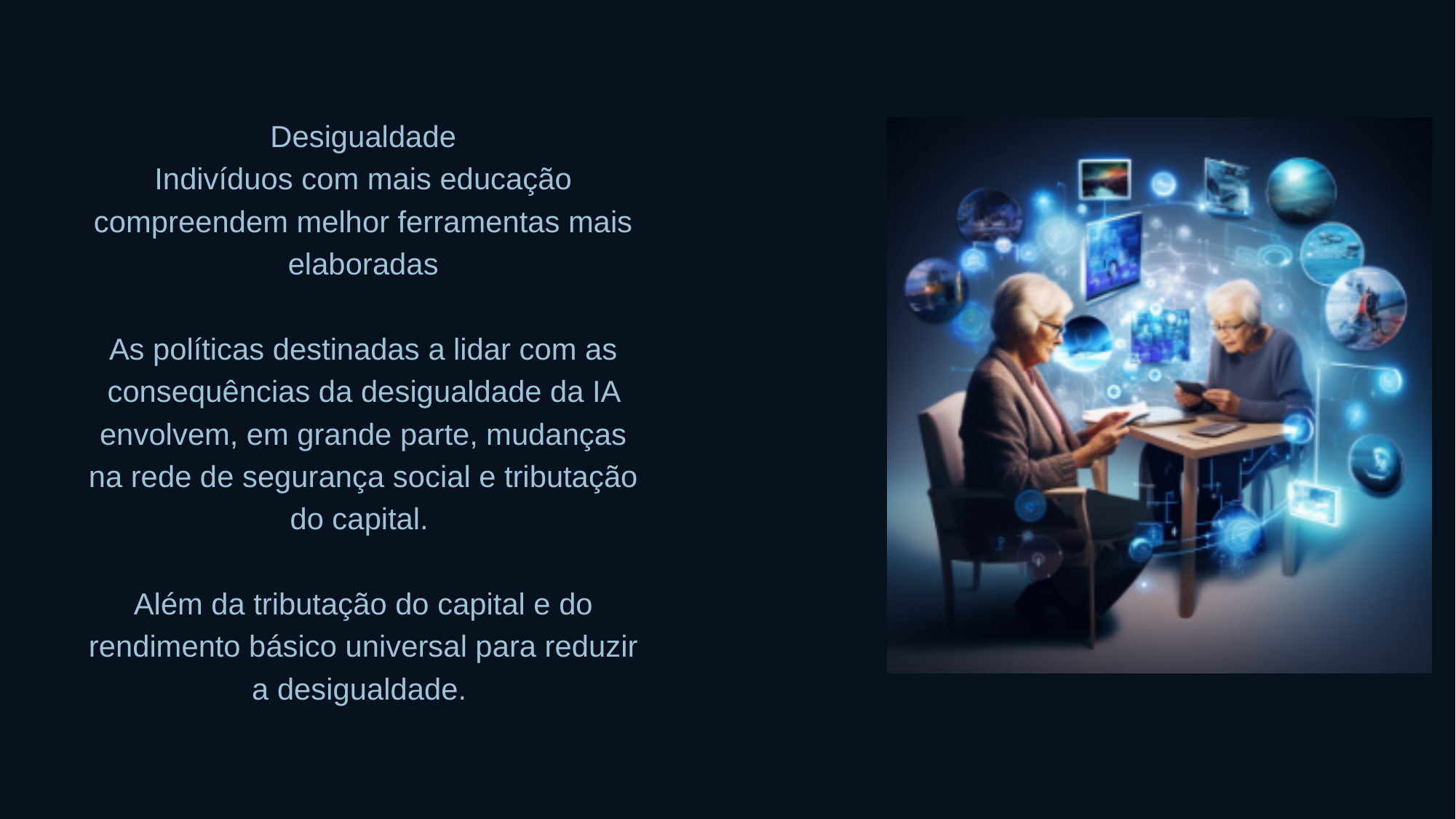

Desigualdade
Indivíduos com mais educação compreendem melhor ferramentas mais elaboradas

As políticas destinadas a lidar com as consequências da desigualdade da IA envolvem, em grande parte, mudanças na rede de segurança social e tributação do capital.

Além da tributação do capital e do rendimento básico universal para reduzir a desigualdade.